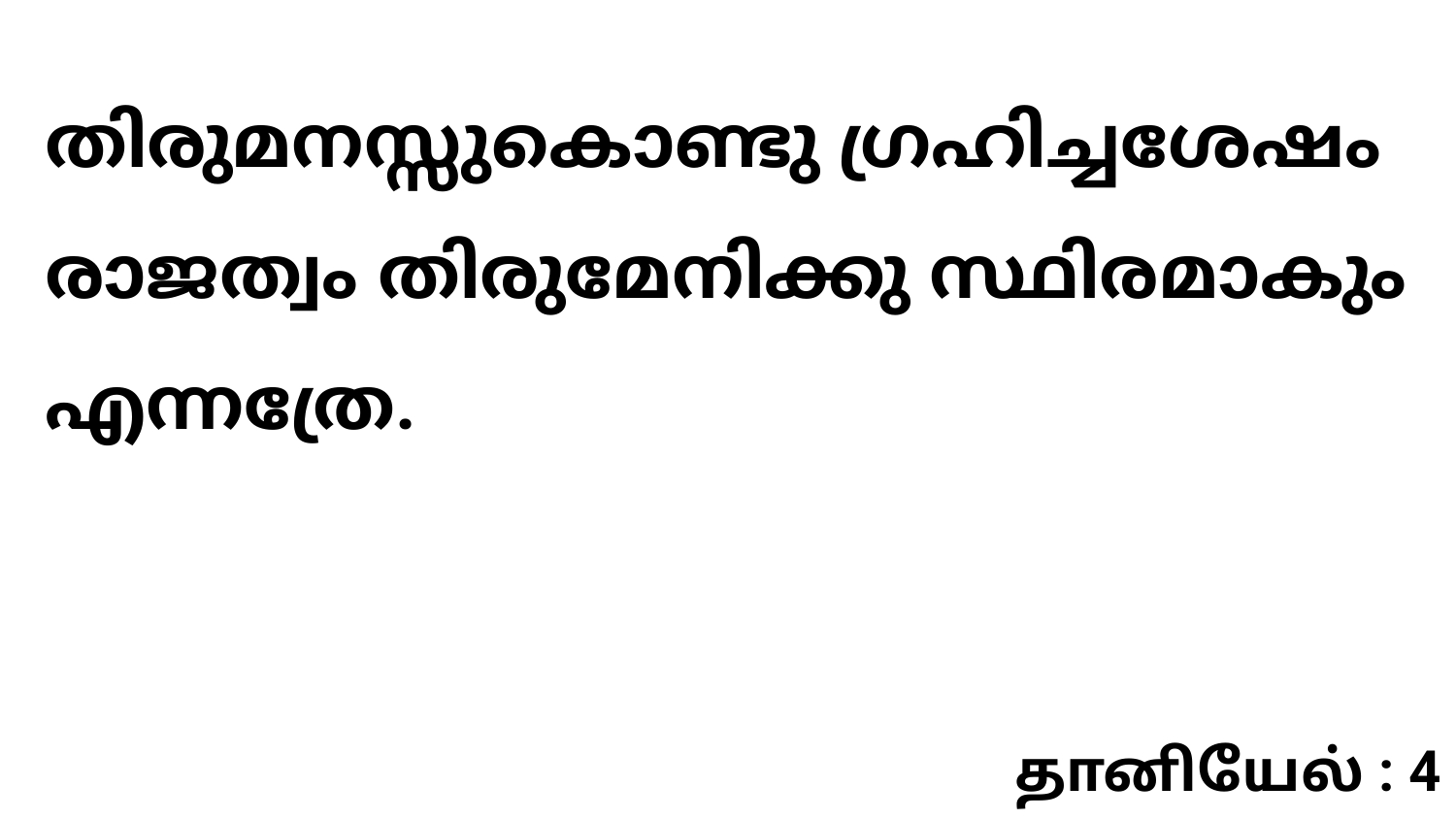

തിരുമനസ്സുകൊണ്ടു ഗ്രഹിച്ചശേഷം രാജത്വം തിരുമേനിക്കു സ്ഥിരമാകും എന്നത്രേ.
தானியேல் : 4